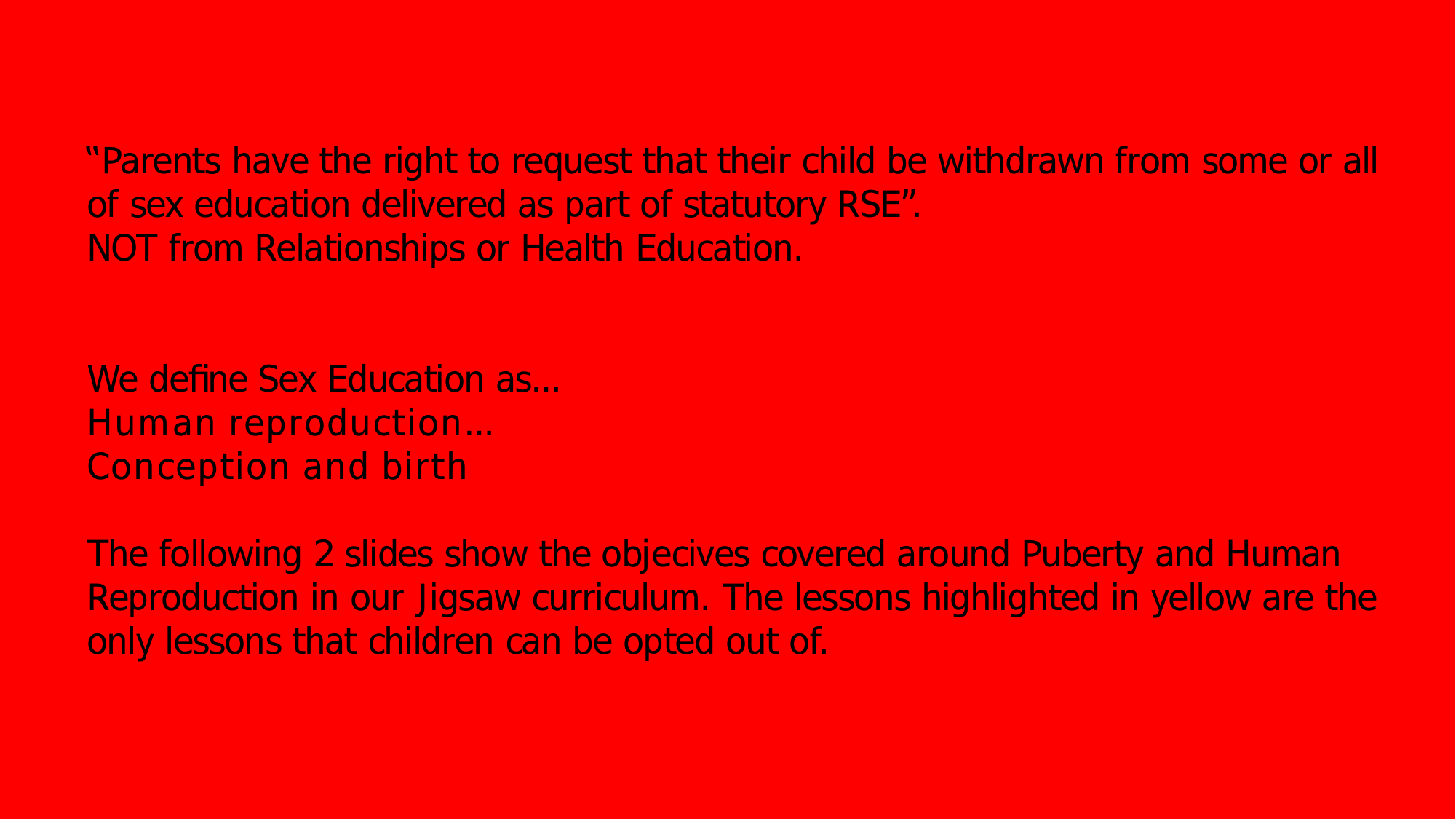

“Parents have the right to request that their child be withdrawn from some or all of sex education delivered as part of statutory RSE”.
NOT from Relationships or Health Education.

We define Sex Education as…
Human reproduction…
Conception and birth

The following 2 slides show the objecives covered around Puberty and Human Reproduction in our Jigsaw curriculum. The lessons highlighted in yellow are the only lessons that children can be opted out of.